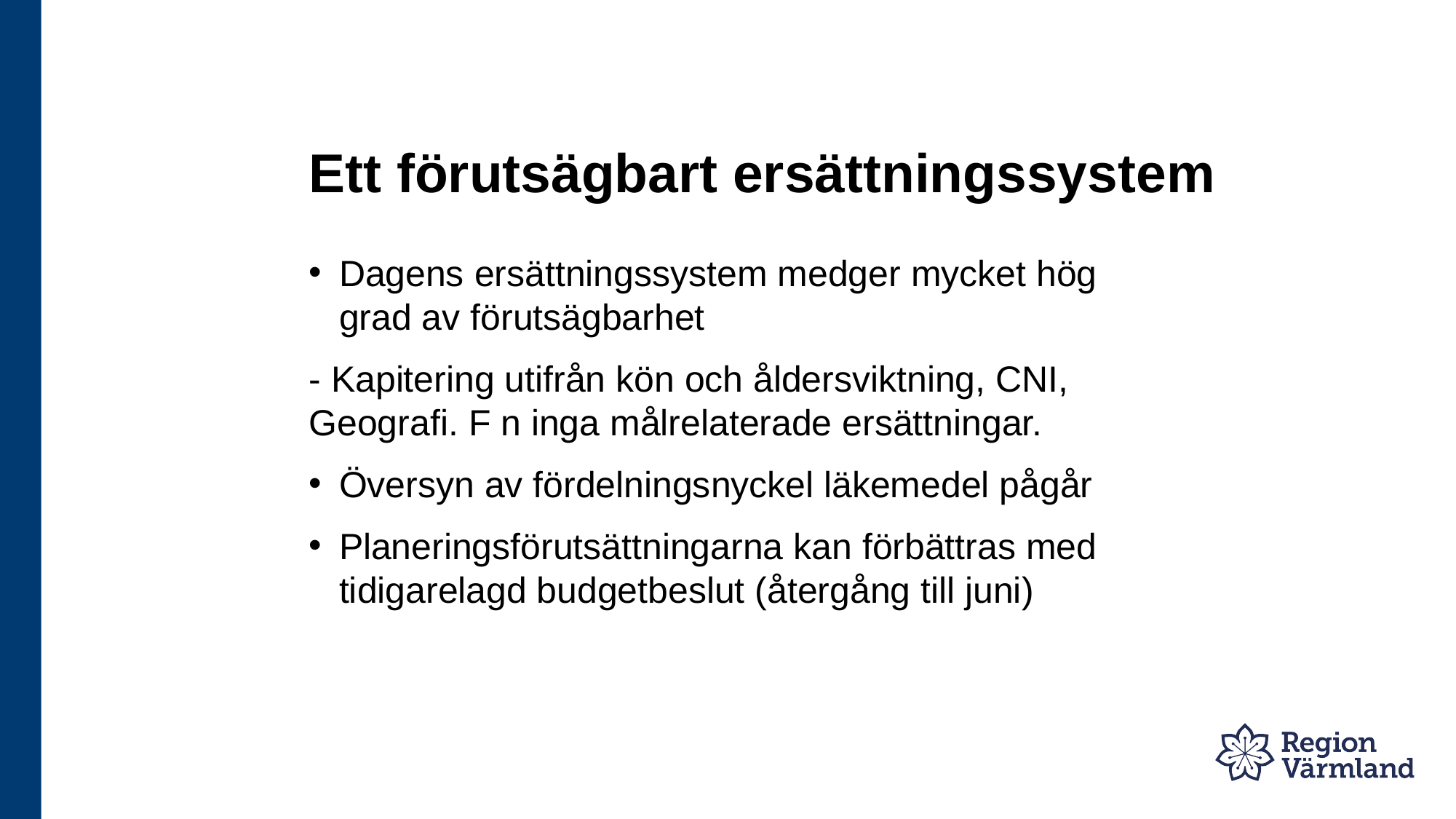

# Ett förutsägbart ersättningssystem
Dagens ersättningssystem medger mycket hög grad av förutsägbarhet
- Kapitering utifrån kön och åldersviktning, CNI, Geografi. F n inga målrelaterade ersättningar.
Översyn av fördelningsnyckel läkemedel pågår
Planeringsförutsättningarna kan förbättras med tidigarelagd budgetbeslut (återgång till juni)